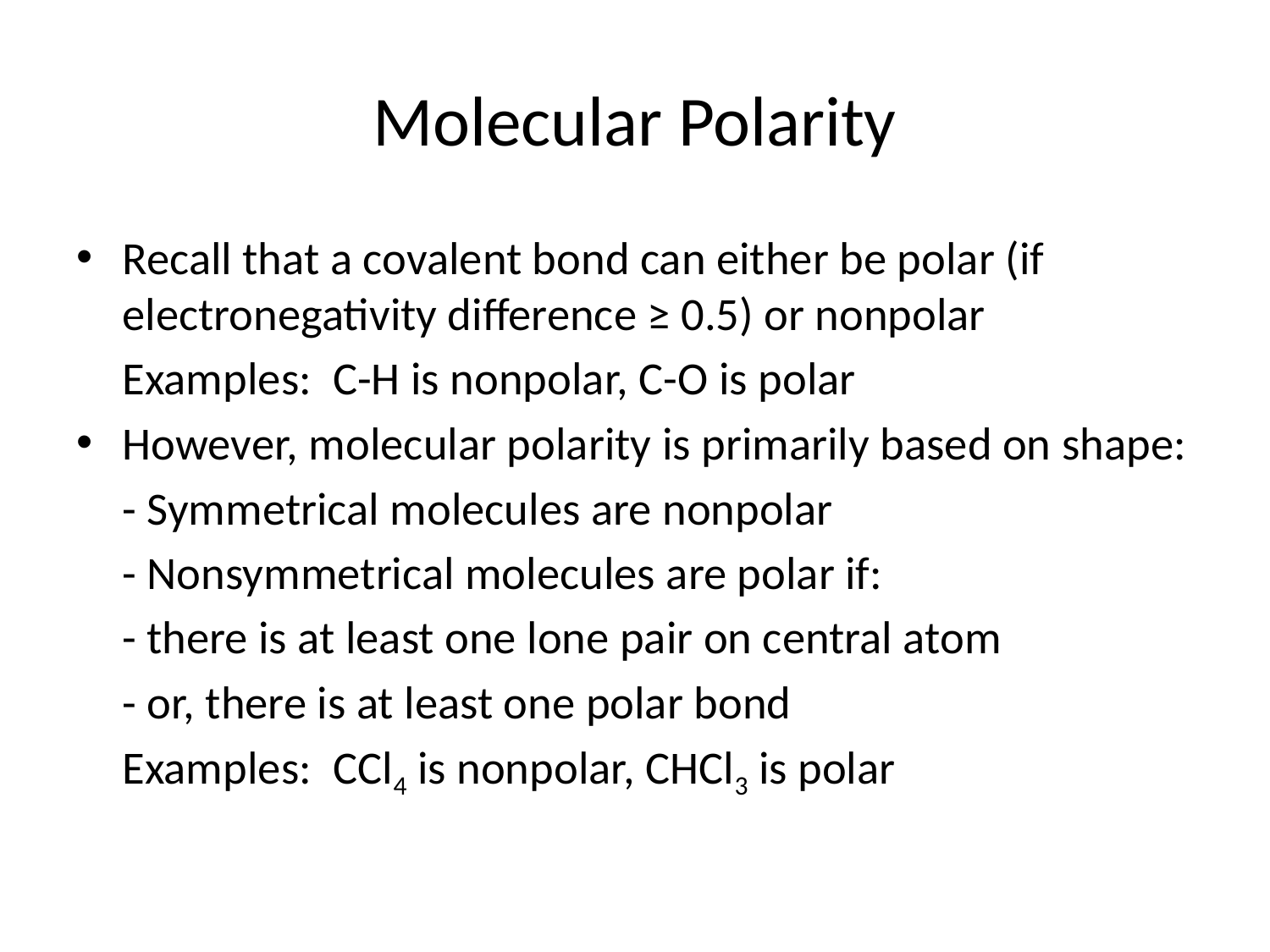

# Molecular Polarity
Recall that a covalent bond can either be polar (if electronegativity difference ≥ 0.5) or nonpolar
	Examples:  C-H is nonpolar, C-O is polar
However, molecular polarity is primarily based on shape:
	- Symmetrical molecules are nonpolar
	- Nonsymmetrical molecules are polar if:
		- there is at least one lone pair on central atom
		- or, there is at least one polar bond
	Examples:  CCl4 is nonpolar, CHCl3 is polar